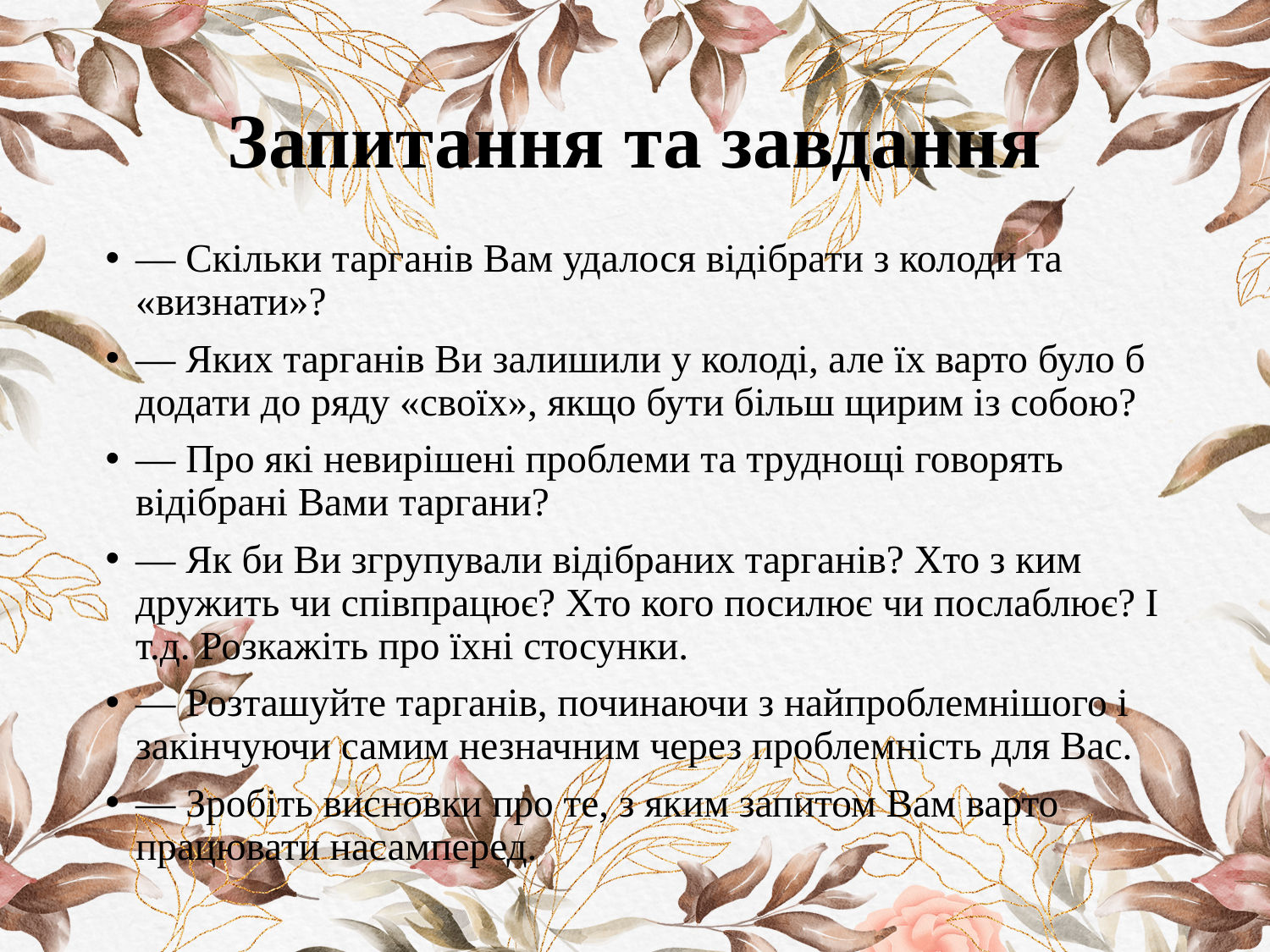

# Запитання та завдання
— Скільки тарганів Вам удалося відібрати з колоди та «визнати»?
— Яких тарганів Ви залишили у колоді, але їх варто було б додати до ряду «своїх», якщо бути більш щирим із собою?
— Про які невирішені проблеми та труднощі говорять відібрані Вами таргани?
— Як би Ви згрупували відібраних тарганів? Хто з ким дружить чи співпрацює? Хто кого посилює чи послаблює? І т.д. Розкажіть про їхні стосунки.
— Розташуйте тарганів, починаючи з найпроблемнішого і закінчуючи самим незначним через проблемність для Вас.
— Зробіть висновки про те, з яким запитом Вам варто працювати насамперед.